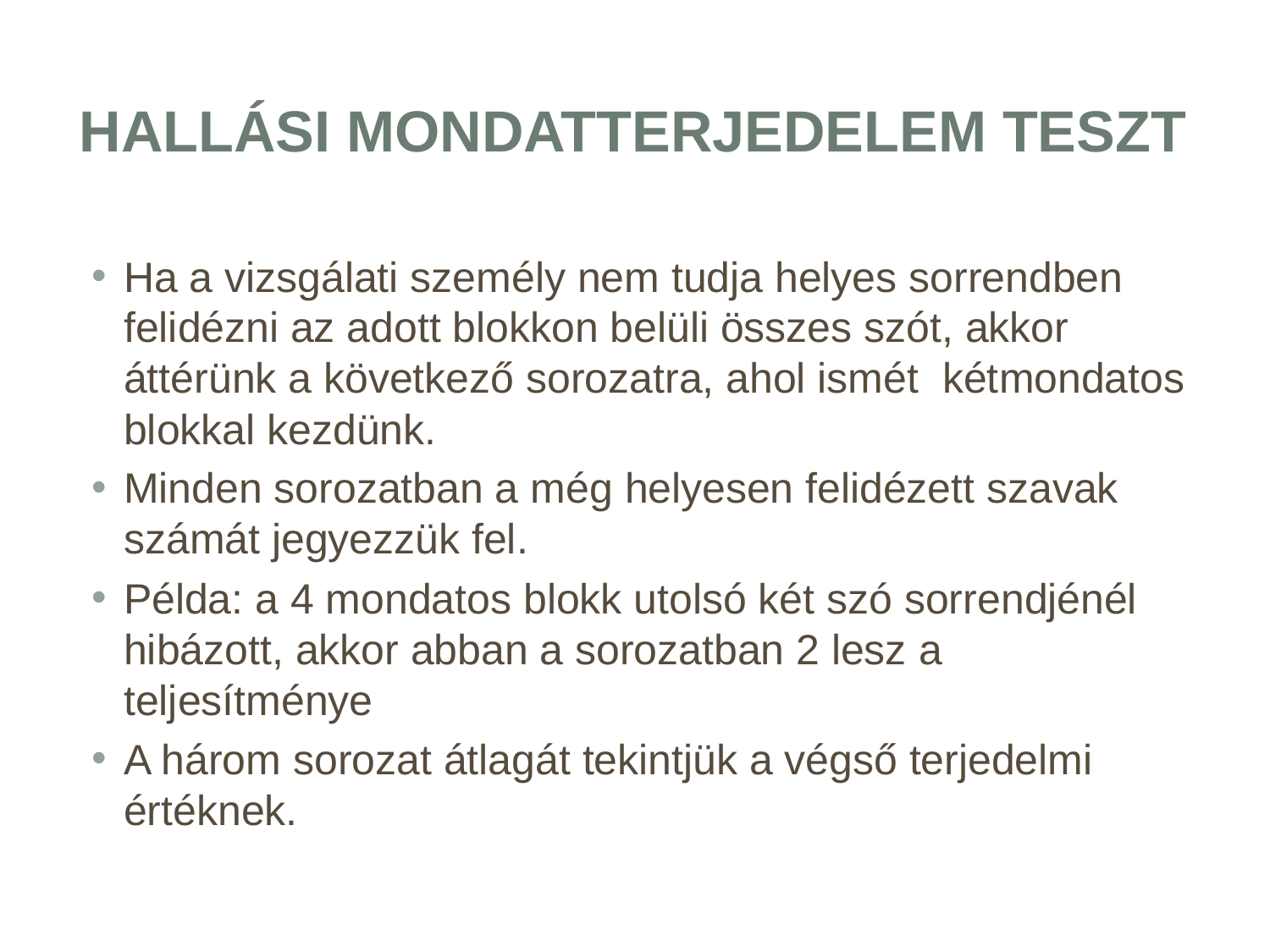

# Hallási Mondatterjedelem Teszt
Ha a vizsgálati személy nem tudja helyes sorrendben felidézni az adott blokkon belüli összes szót, akkor áttérünk a következő sorozatra, ahol ismét  kétmondatos blokkal kezdünk.
Minden sorozatban a még helyesen felidézett szavak számát jegyezzük fel.
Példa: a 4 mondatos blokk utolsó két szó sorrendjénél hibázott, akkor abban a sorozatban 2 lesz a teljesítménye
A három sorozat átlagát tekintjük a végső terjedelmi értéknek.